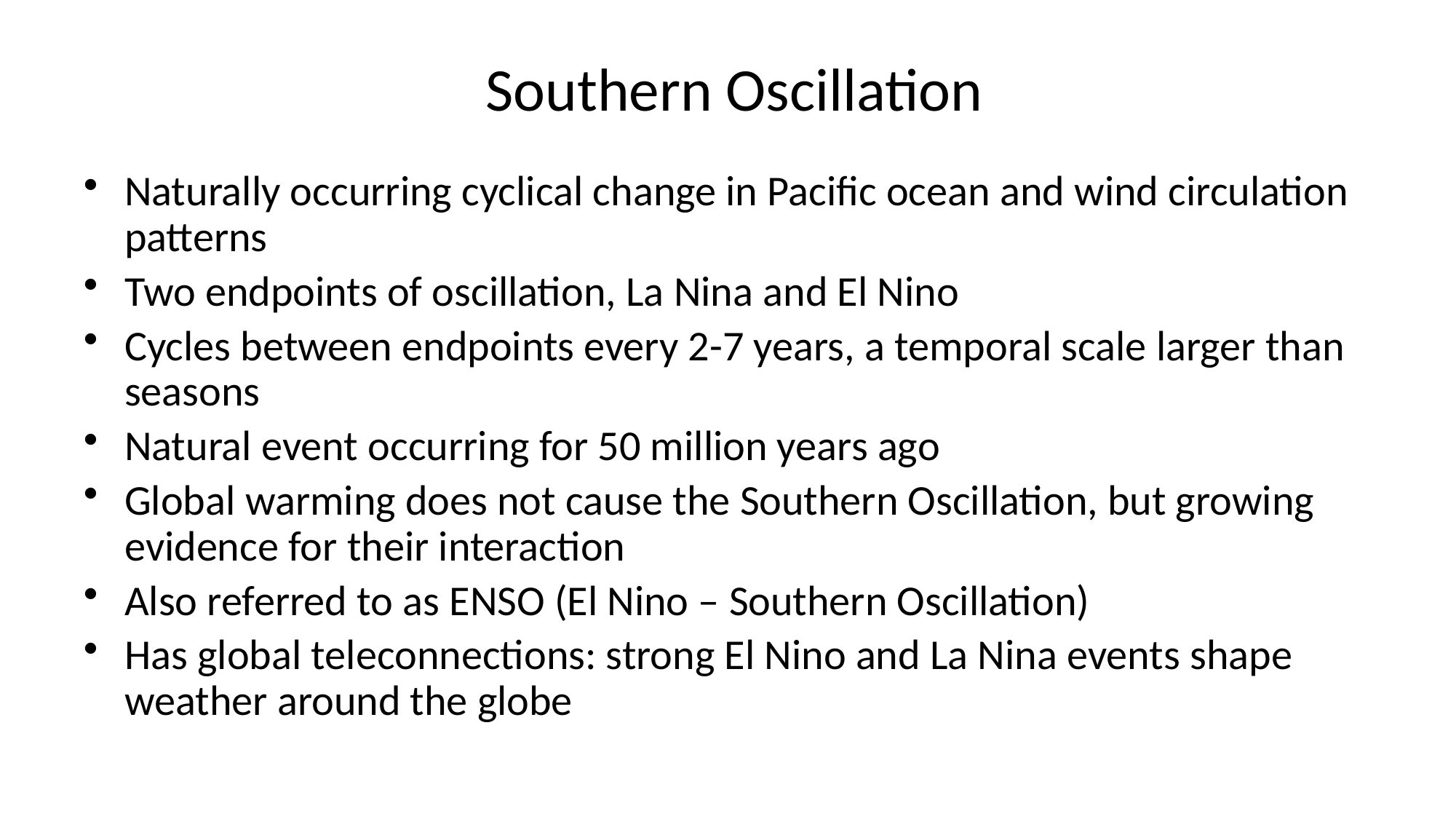

# Southern Oscillation
Naturally occurring cyclical change in Pacific ocean and wind circulation patterns
Two endpoints of oscillation, La Nina and El Nino
Cycles between endpoints every 2-7 years, a temporal scale larger than seasons
Natural event occurring for 50 million years ago
Global warming does not cause the Southern Oscillation, but growing evidence for their interaction
Also referred to as ENSO (El Nino – Southern Oscillation)
Has global teleconnections: strong El Nino and La Nina events shape weather around the globe